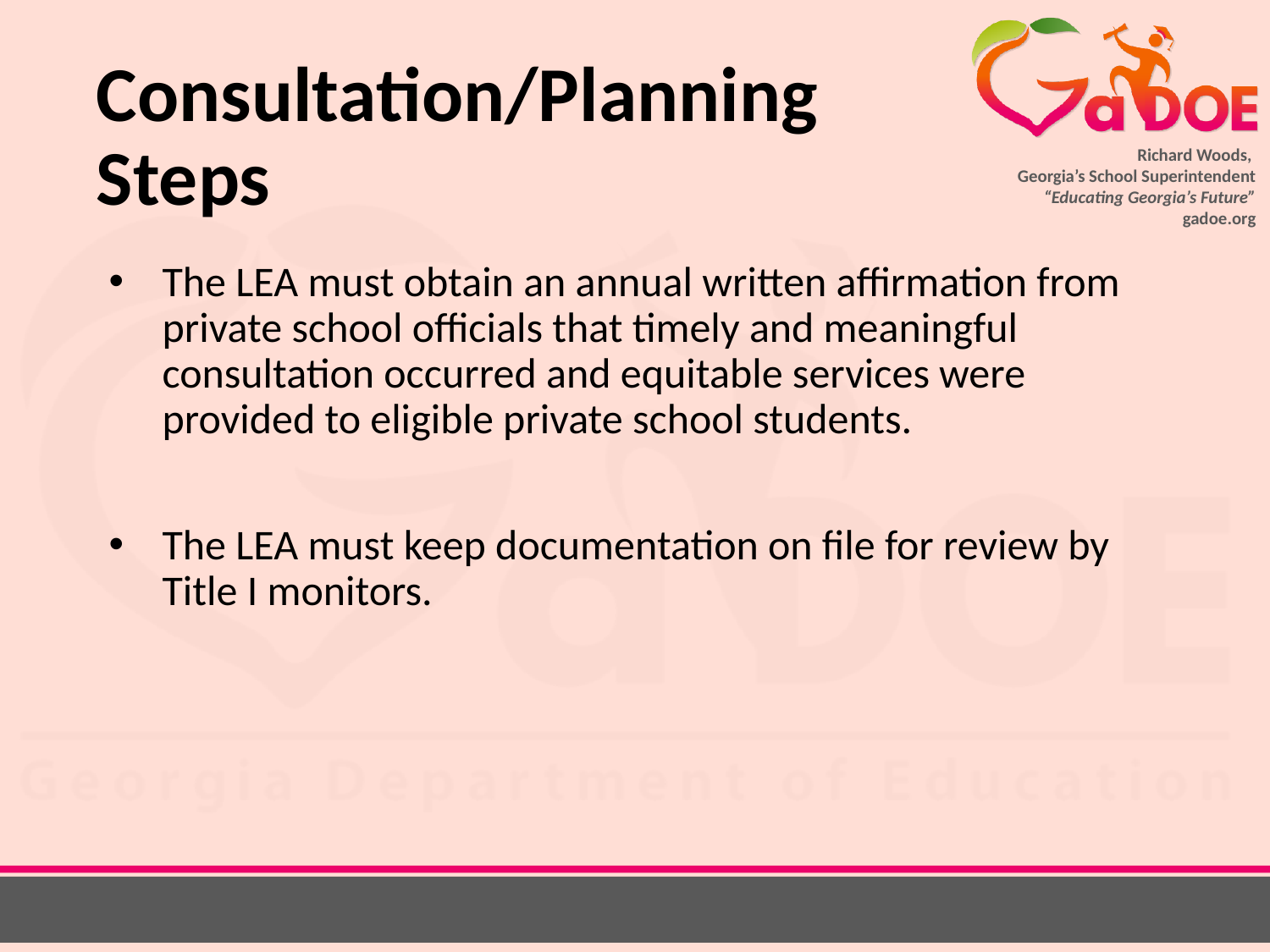

# Consultation/Planning Steps
The LEA must obtain an annual written affirmation from private school officials that timely and meaningful consultation occurred and equitable services were provided to eligible private school students.

The LEA must keep documentation on file for review by Title I monitors.